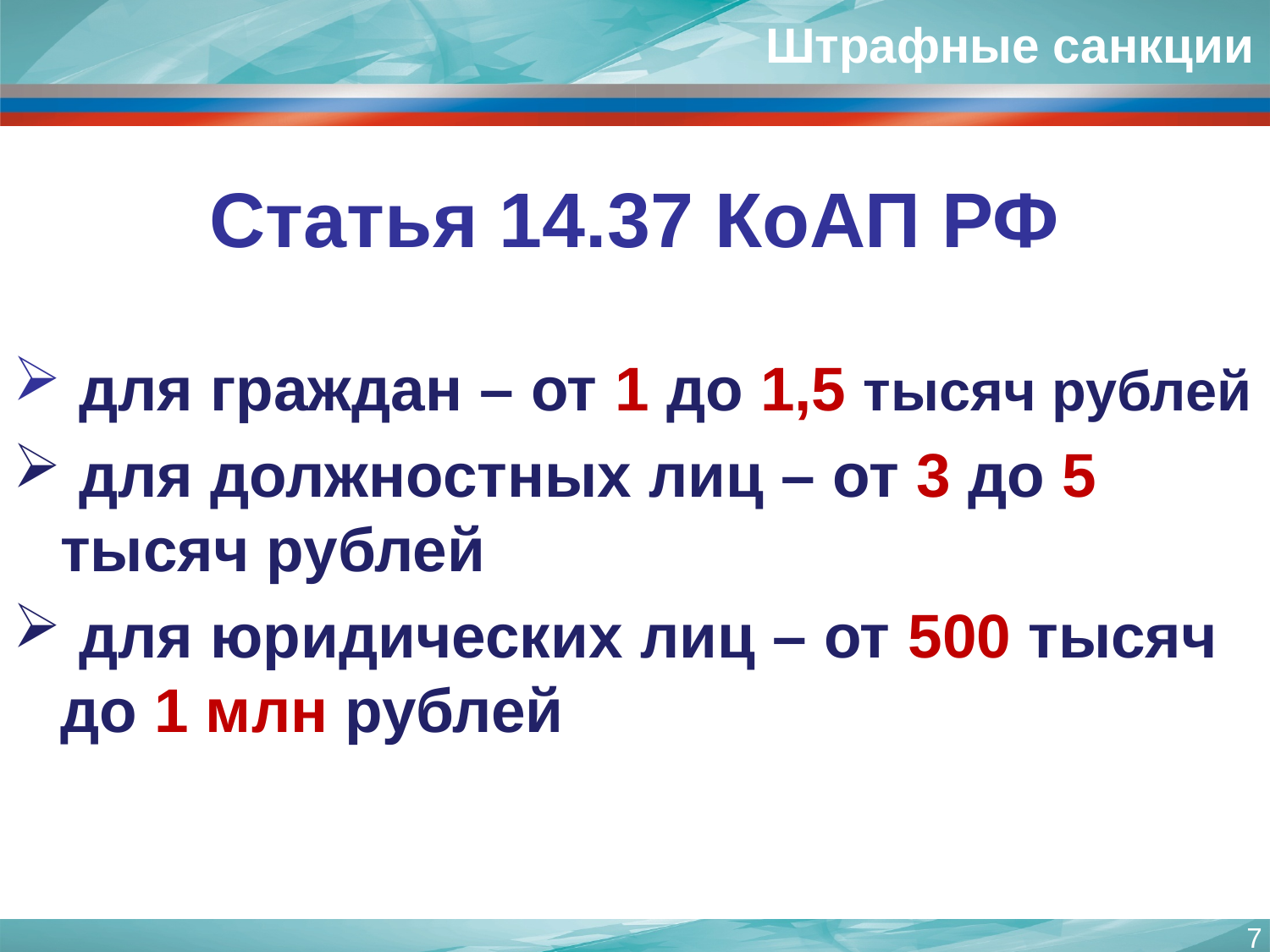

Штрафные санкции
# Статья 14.37 КоАП РФ
 для граждан – от 1 до 1,5 тысяч рублей
 для должностных лиц – от 3 до 5 тысяч рублей
 для юридических лиц – от 500 тысяч  до 1 млн рублей

7